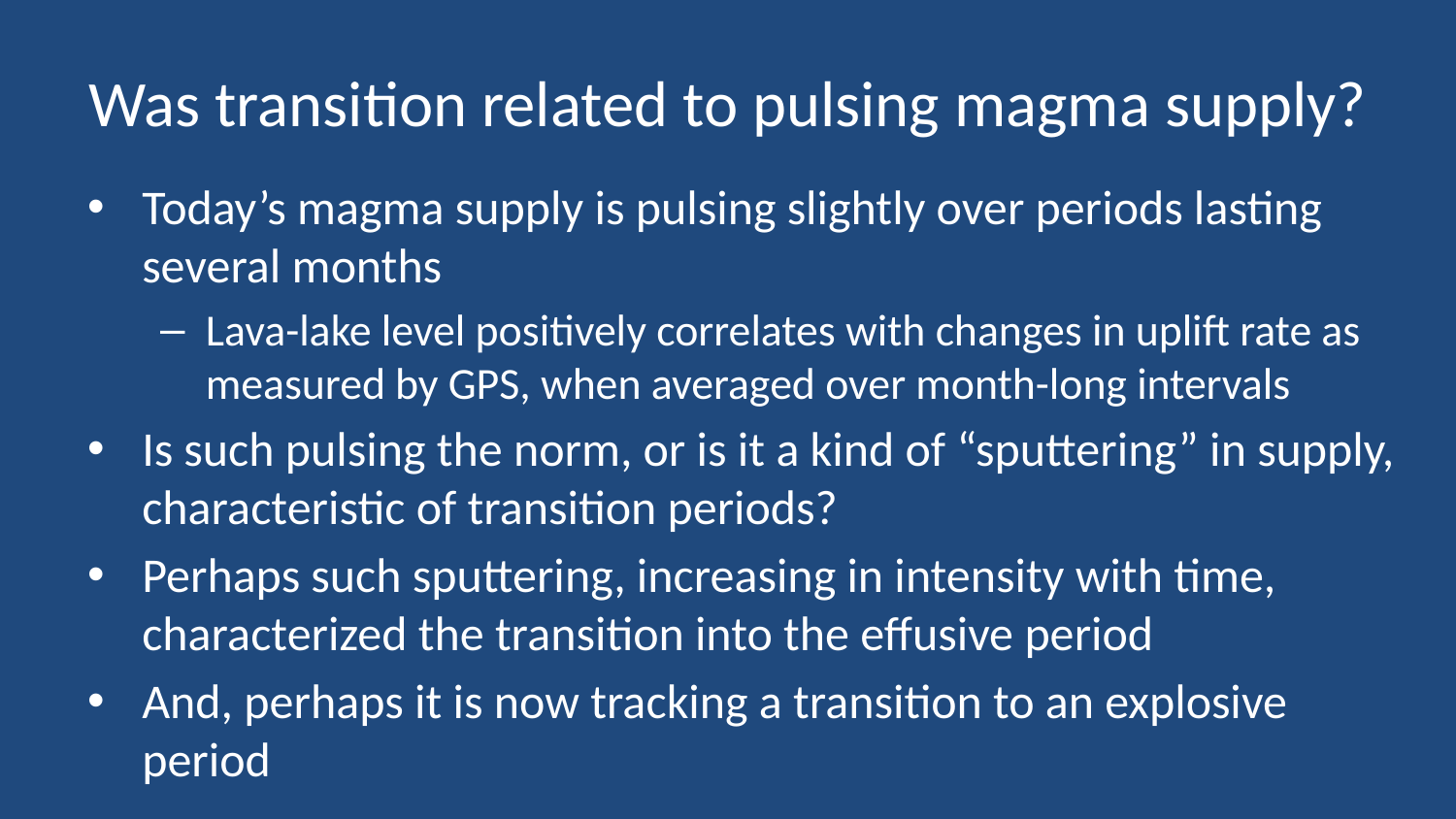

# Was transition related to pulsing magma supply?
Today’s magma supply is pulsing slightly over periods lasting several months
Lava-lake level positively correlates with changes in uplift rate as measured by GPS, when averaged over month-long intervals
Is such pulsing the norm, or is it a kind of “sputtering” in supply, characteristic of transition periods?
Perhaps such sputtering, increasing in intensity with time, characterized the transition into the effusive period
And, perhaps it is now tracking a transition to an explosive period